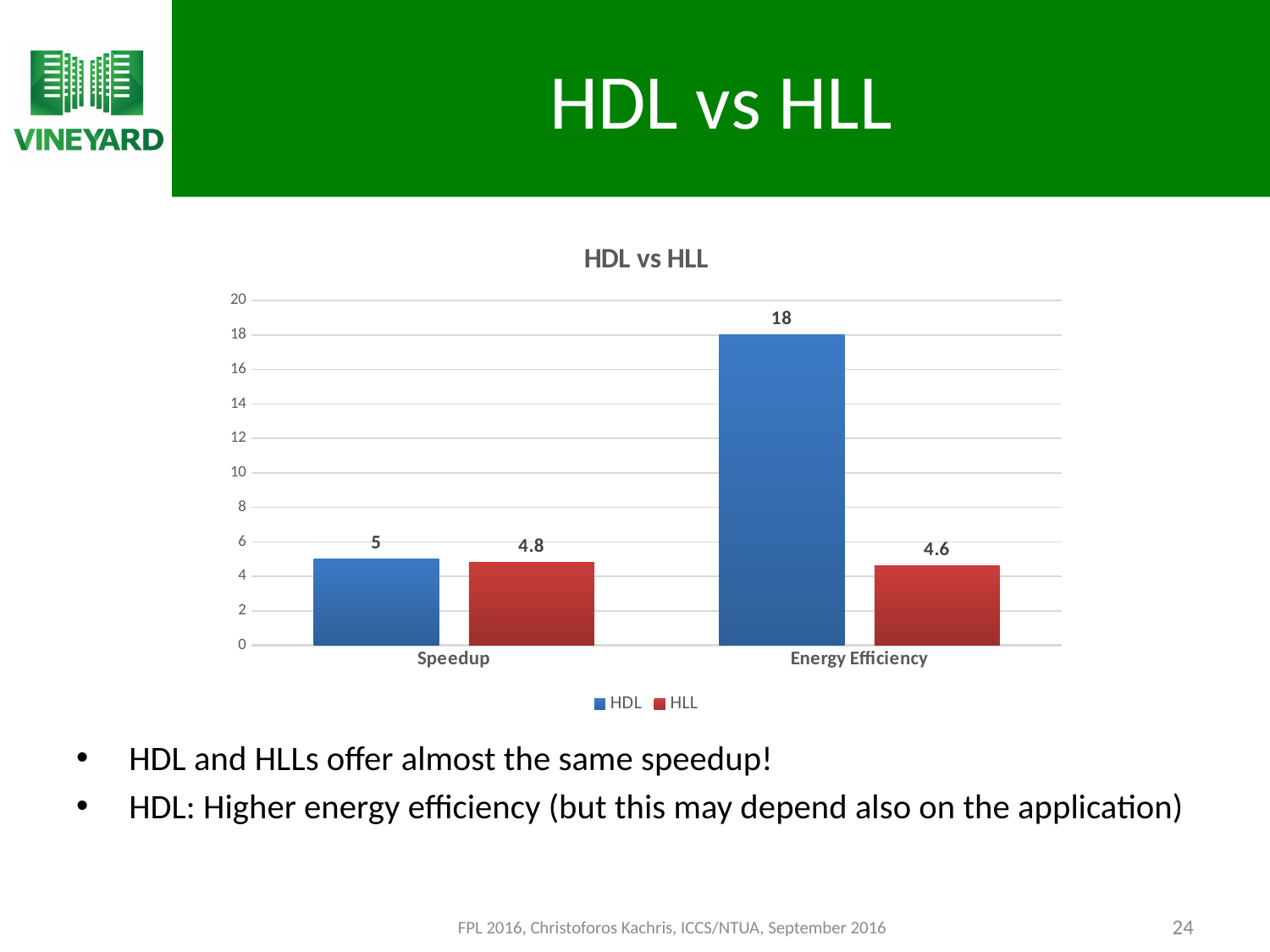

# HDL vs HLL

### Chart: HDL vs HLL

| Category | HDL | HLL |
|---|---|---|
| Speedup | 5.0 | 4.8 |
| Energy Efficiency | 18.0 | 4.6 |
HDL and HLLs offer almost the same speedup!
HDL: Higher energy efficiency (but this may depend also on the application)
FPL 2016, Christoforos Kachris, ICCS/NTUA, September 2016
24